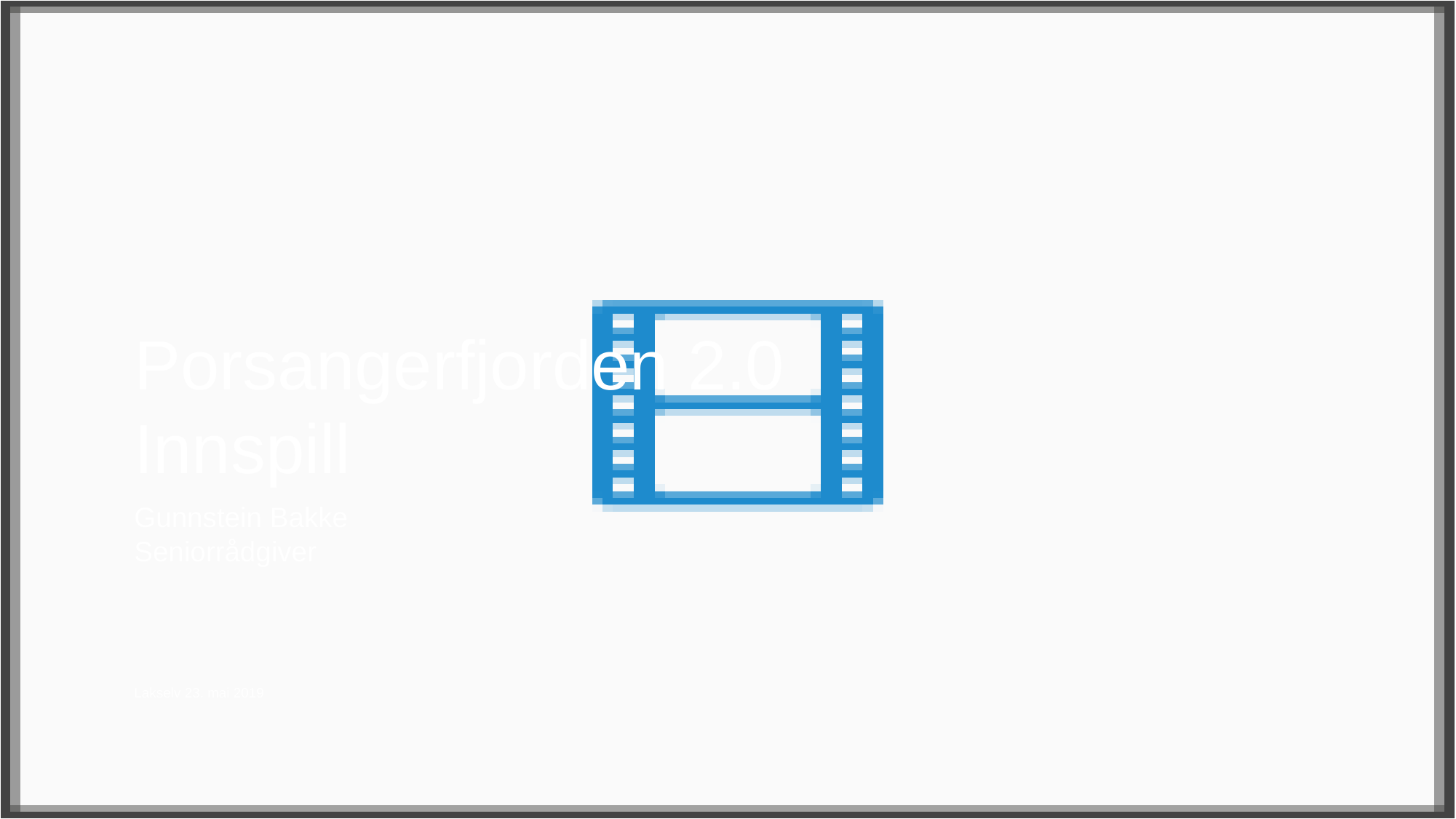

Porsangerfjorden 2.0
Innspill
Gunnstein Bakke
Seniorrådgiver

Lakselv 23. mai 2019